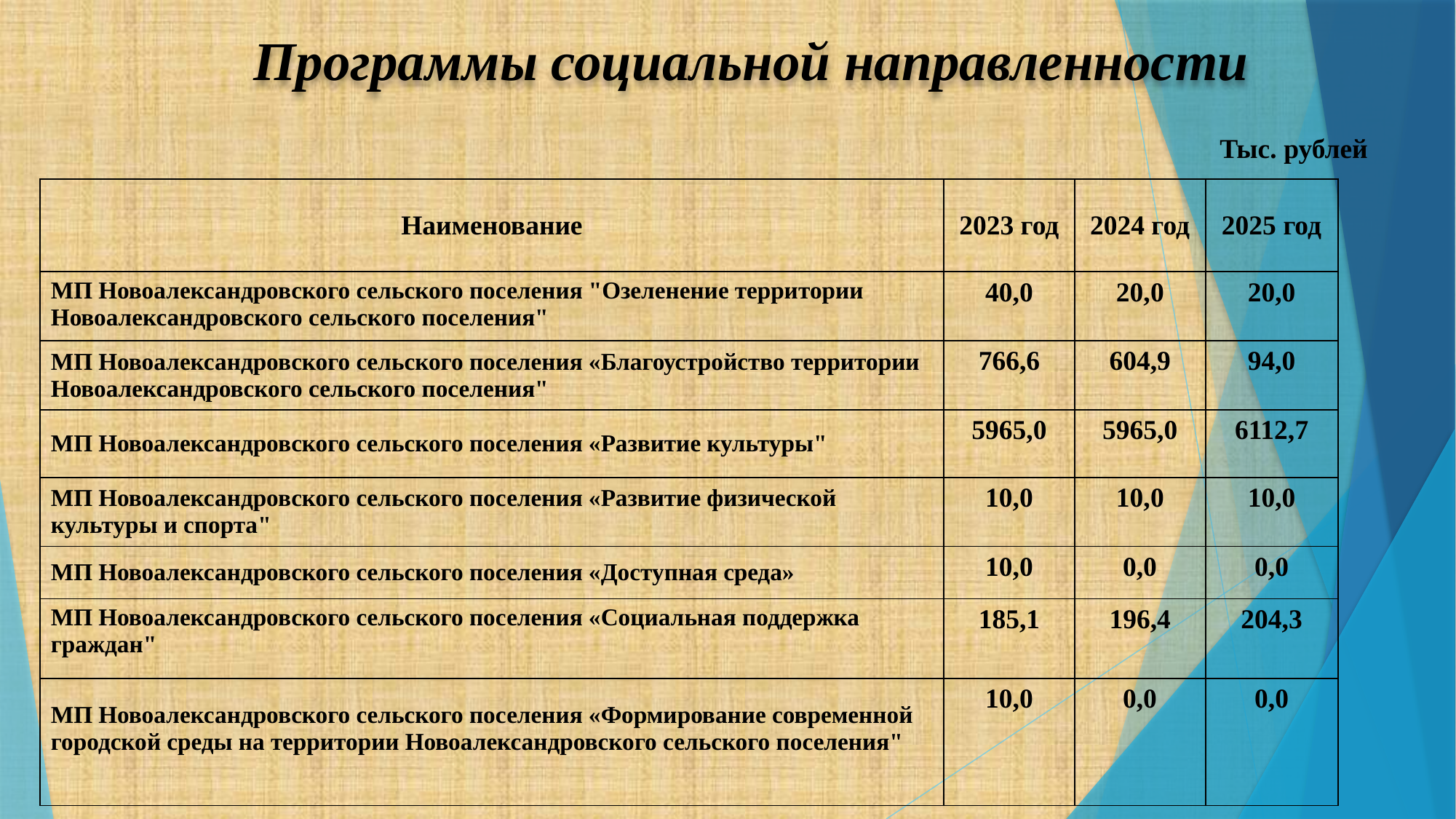

Программы социальной направленности
Тыс. рублей
| Наименование | 2023 год | 2024 год | 2025 год |
| --- | --- | --- | --- |
| МП Новоалександровского сельского поселения "Озеленение территории Новоалександровского сельского поселения" | 40,0 | 20,0 | 20,0 |
| МП Новоалександровского сельского поселения «Благоустройство территории Новоалександровского сельского поселения" | 766,6 | 604,9 | 94,0 |
| МП Новоалександровского сельского поселения «Развитие культуры" | 5965,0 | 5965,0 | 6112,7 |
| МП Новоалександровского сельского поселения «Развитие физической культуры и спорта" | 10,0 | 10,0 | 10,0 |
| МП Новоалександровского сельского поселения «Доступная среда» | 10,0 | 0,0 | 0,0 |
| МП Новоалександровского сельского поселения «Социальная поддержка граждан" | 185,1 | 196,4 | 204,3 |
| МП Новоалександровского сельского поселения «Формирование современной городской среды на территории Новоалександровского сельского поселения" | 10,0 | 0,0 | 0,0 |